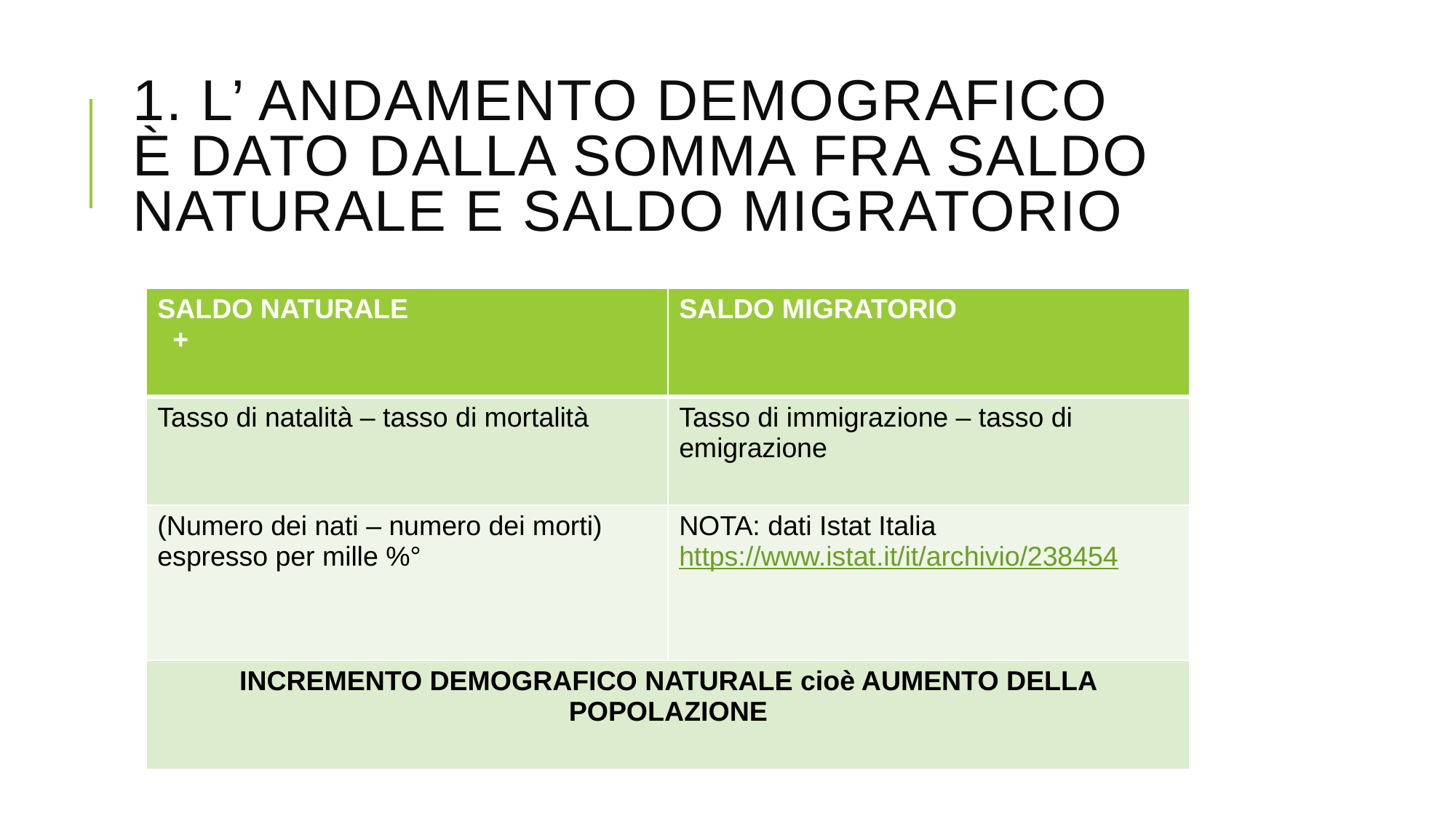

# 1. l’ ANDAMENTO DEMOGRAFICO è dato dalla somma fra saldo naturale e saldo migratorio
| SALDO NATURALE + | SALDO MIGRATORIO |
| --- | --- |
| Tasso di natalità – tasso di mortalità | Tasso di immigrazione – tasso di emigrazione |
| (Numero dei nati – numero dei morti) espresso per mille %° | NOTA: dati Istat Italia https://www.istat.it/it/archivio/238454 |
| INCREMENTO DEMOGRAFICO NATURALE cioè AUMENTO DELLA POPOLAZIONE |  |